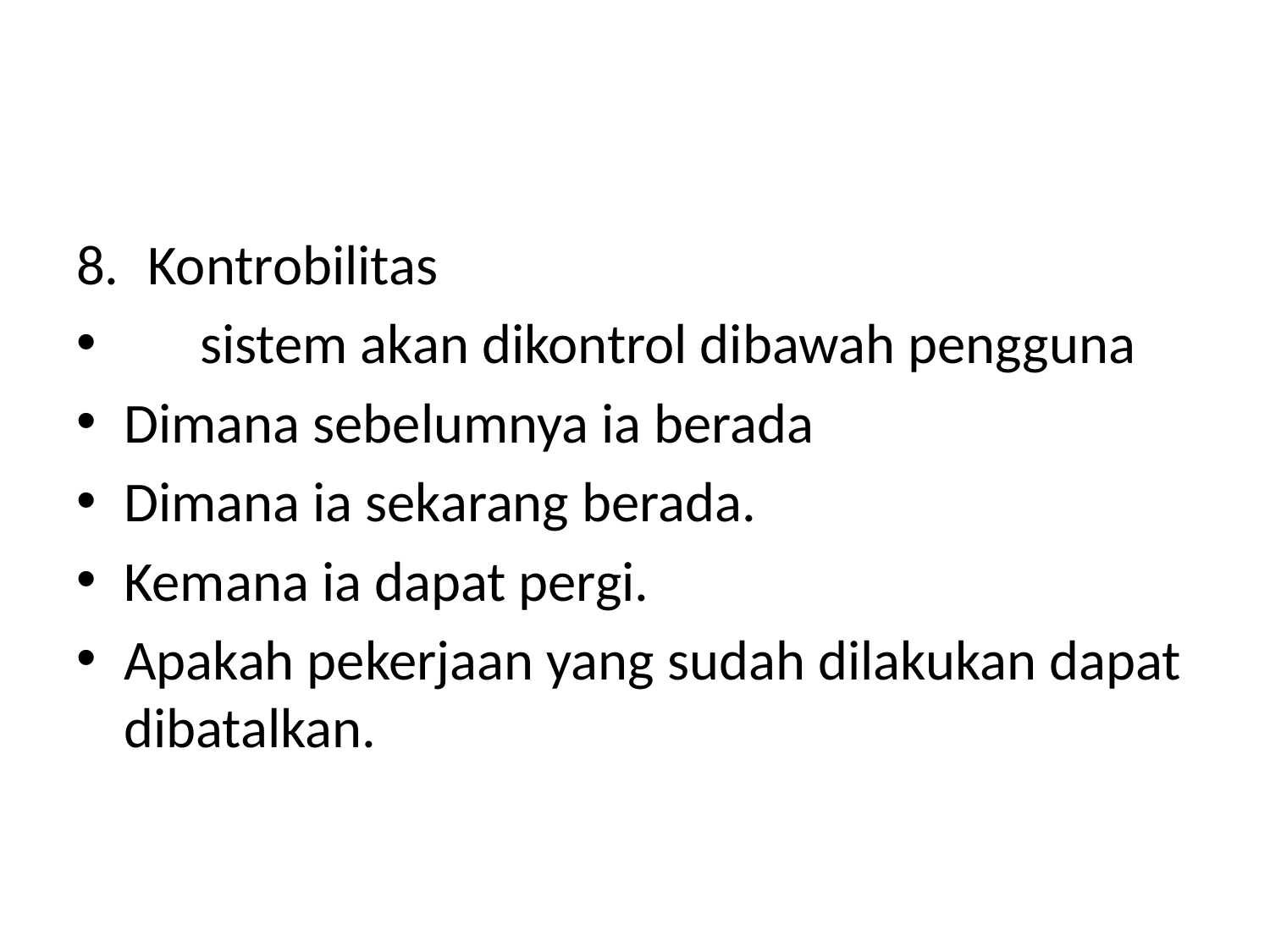

#
Kontrobilitas
      sistem akan dikontrol dibawah pengguna
Dimana sebelumnya ia berada
Dimana ia sekarang berada.
Kemana ia dapat pergi.
Apakah pekerjaan yang sudah dilakukan dapat dibatalkan.